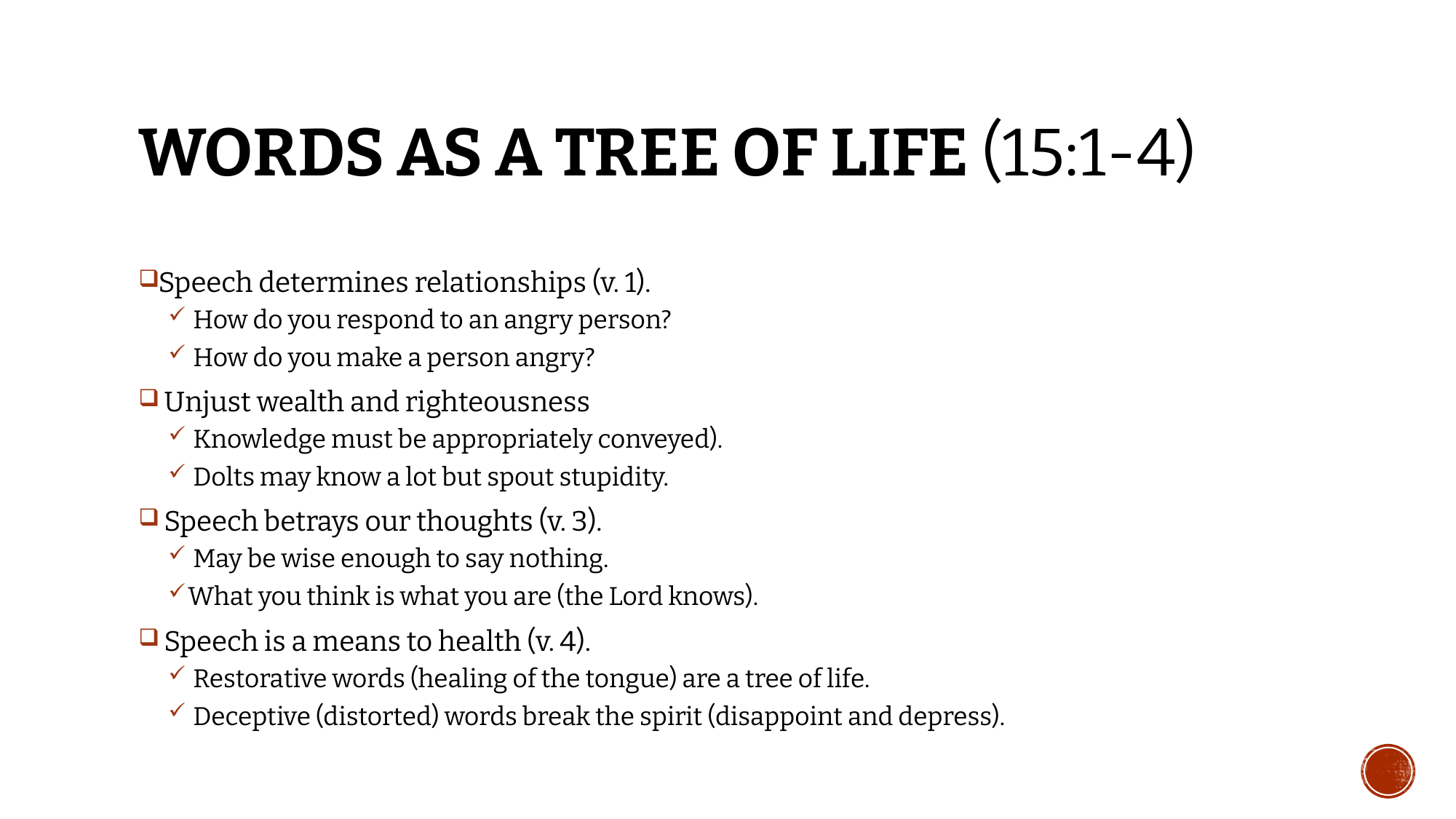

# WORDS AS A TREE OF LIFE (15:1-4)

Speech determines relationships (v. 1).
 How do you respond to an angry person?
 How do you make a person angry?
 Unjust wealth and righteousness
 Knowledge must be appropriately conveyed).
 Dolts may know a lot but spout stupidity.
 Speech betrays our thoughts (v. 3).
 May be wise enough to say nothing.
What you think is what you are (the Lord knows).
 Speech is a means to health (v. 4).
 Restorative words (healing of the tongue) are a tree of life.
 Deceptive (distorted) words break the spirit (disappoint and depress).